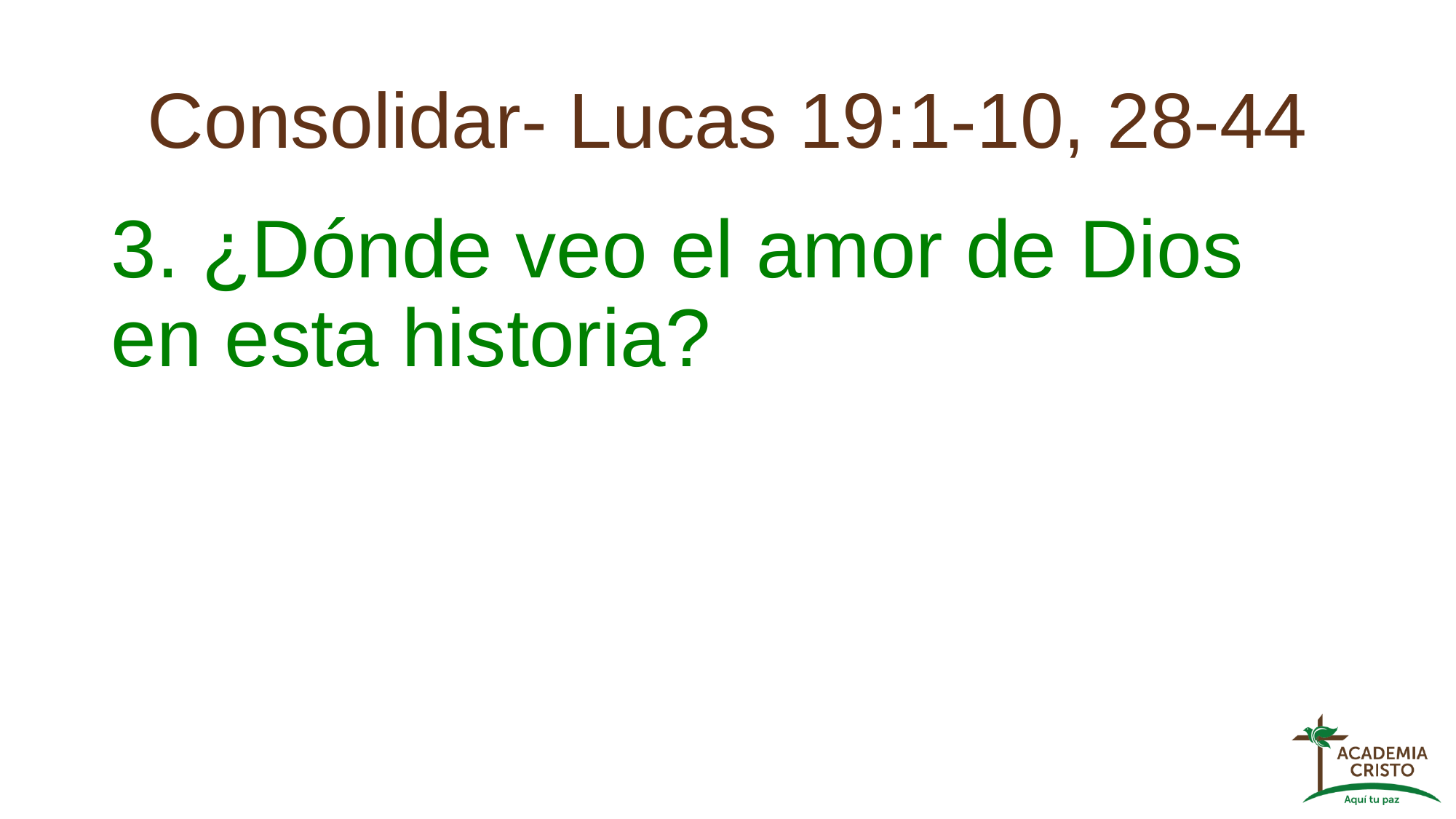

# Consolidar- Lucas 19:1-10, 28-44
3. ¿Dónde veo el amor de Dios en esta historia?